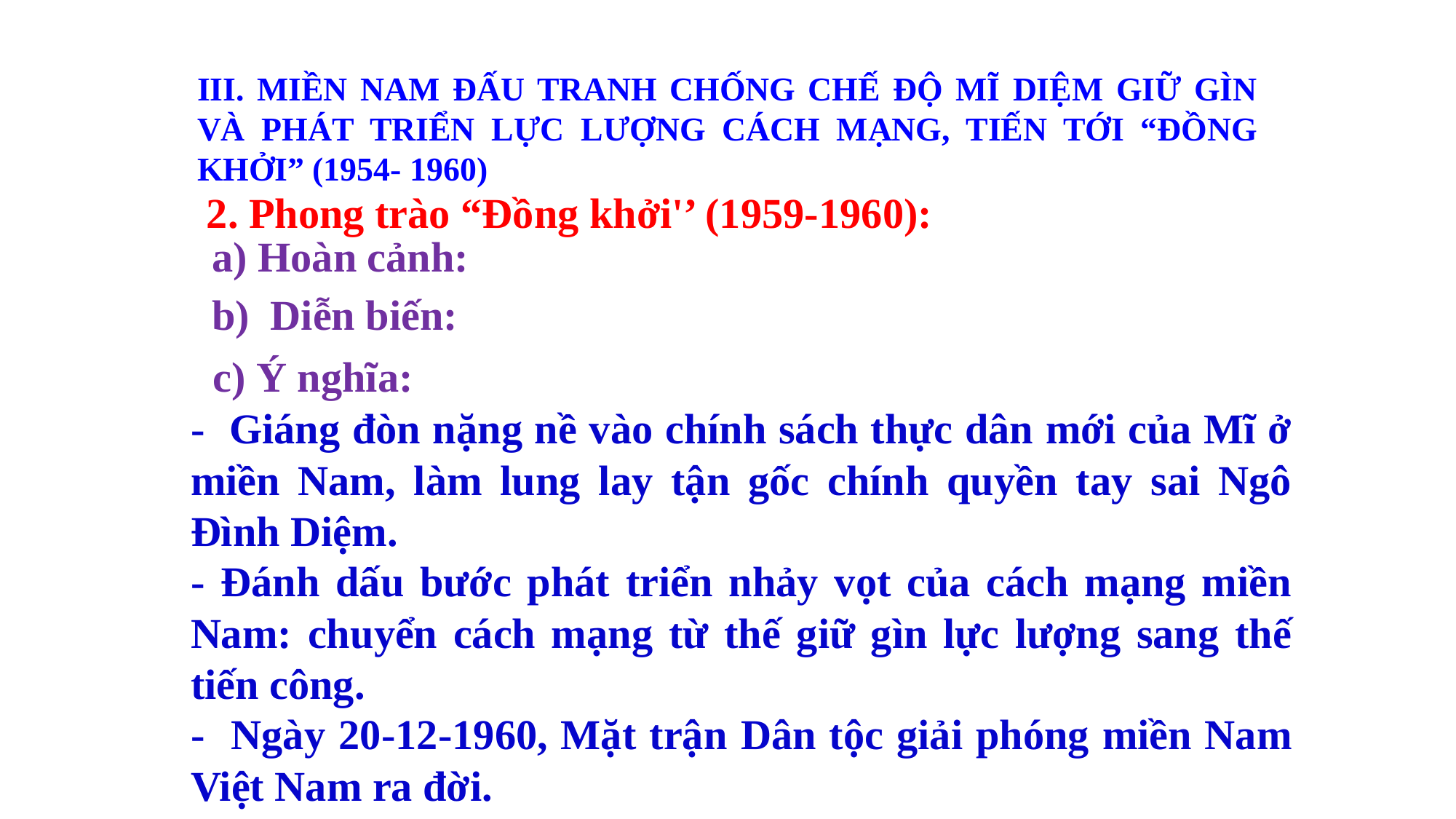

III. MIỀN NAM ĐẤU TRANH CHỐNG CHẾ ĐỘ MĨ DIỆM GIỮ GÌN VÀ PHÁT TRIỂN LỰC LƯỢNG CÁCH MẠNG, TIẾN TỚI “ĐỒNG KHỞI” (1954- 1960)
2. Phong trào “Đồng khởi'’ (1959-1960):
a) Hoàn cảnh:
b)  Diễn biến:
c) Ý nghĩa:
-  Giáng đòn nặng nề vào chính sách thực dân mới của Mĩ ở miền Nam, làm lung lay tận gốc chính quyền tay sai Ngô Đình Diệm.
- Đánh dấu bước phát triển nhảy vọt của cách mạng miền Nam: chuyển cách mạng từ thế giữ gìn lực lượng sang thế tiến công.
-  Ngày 20-12-1960, Mặt trận Dân tộc giải phóng miền Nam Việt Nam ra đời.